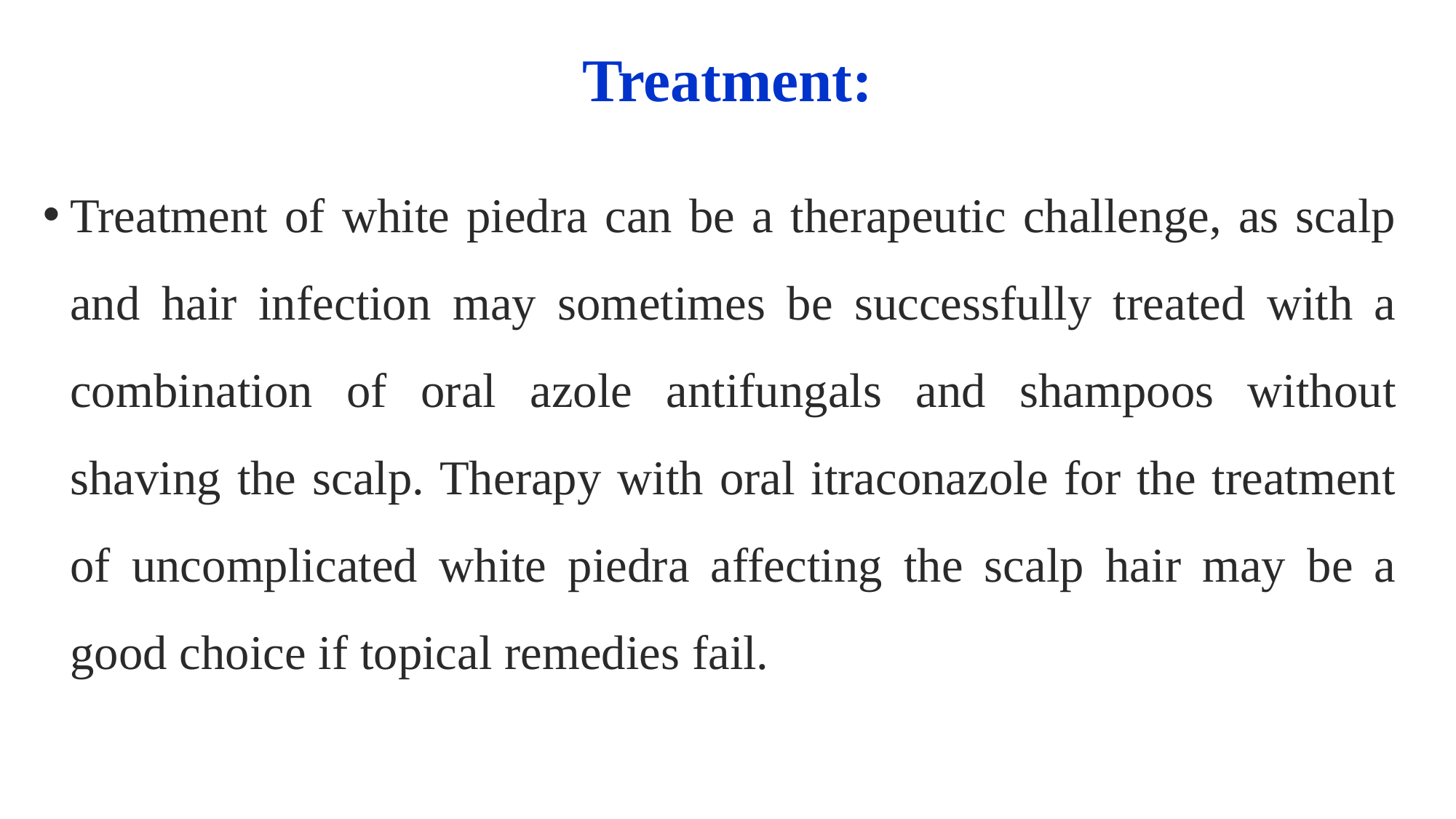

# Treatment:
Treatment of white piedra can be a therapeutic challenge, as scalp and hair infection may sometimes be successfully treated with a combination of oral azole antifungals and shampoos without shaving the scalp. Therapy with oral itraconazole for the treatment of uncomplicated white piedra affecting the scalp hair may be a good choice if topical remedies fail.